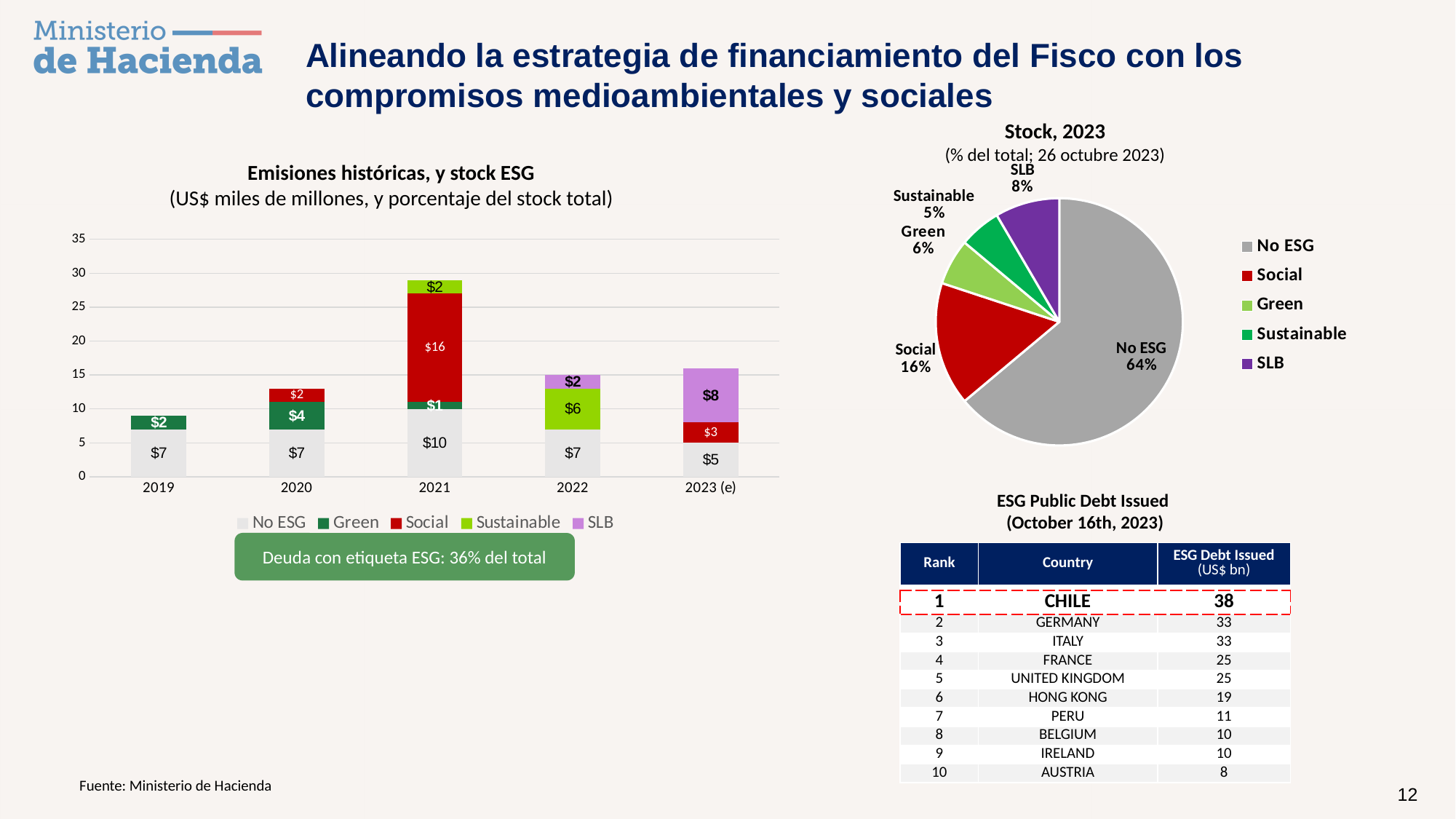

Alineando la estrategia de financiamiento del Fisco con los compromisos medioambientales y sociales
Stock, 2023
(% del total; 26 octubre 2023)
Emisiones históricas, y stock ESG
(US$ miles de millones, y porcentaje del stock total)

### Chart

| Category |  |
|---|---|
| No ESG | 76814.95504621857 |
| Social | 19430.24987498175 |
| Green | 7232.210648205019 |
| Sustainable | 6576.368333243636 |
| SLB | 10143.837922155226 |

### Chart

| Category | No ESG | Green | Social | Sustainable | SLB |
|---|---|---|---|---|---|
| 2019 | 7.0 | 2.0 | None | None | None |
| 2020 | 7.0 | 4.0 | 2.0 | None | None |
| 2021 | 10.0 | 1.0 | 16.0 | 2.0 | None |
| 2022 | 7.0 | None | None | 6.0 | 2.0 |
| 2023 (e) | 5.0 | None | 3.0 | None | 7.95 |
ESG Public Debt Issued
(October 16th, 2023)
Deuda con etiqueta ESG: 36% del total
| Rank | Country | ESG Debt Issued (US$ bn) |
| --- | --- | --- |
|  |  |  |
| 1 | CHILE | 38 |
| 2 | GERMANY | 33 |
| 3 | ITALY | 33 |
| 4 | FRANCE | 25 |
| 5 | UNITED KINGDOM | 25 |
| 6 | HONG KONG | 19 |
| 7 | PERU | 11 |
| 8 | BELGIUM | 10 |
| 9 | IRELAND | 10 |
| 10 | AUSTRIA | 8 |
Fuente: Ministerio de Hacienda